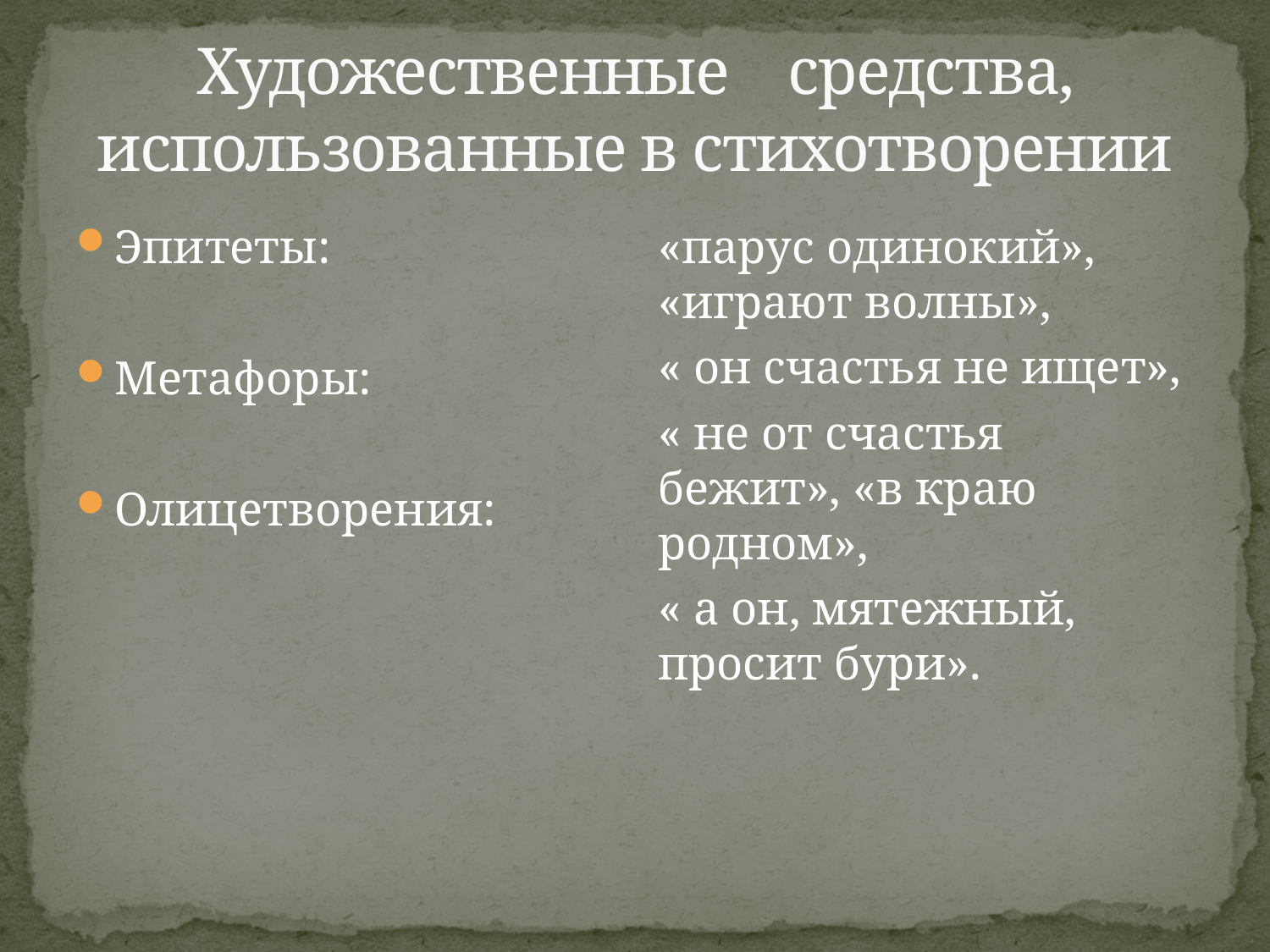

# Художественные    средства, использованные в стихотворении
Эпитеты:

Метафоры:

Олицетворения:
«парус одинокий»,  «играют волны»,
« он счастья не ищет»,
« не от счастья бежит», «в краю родном»,
« а он, мятежный, просит бури».